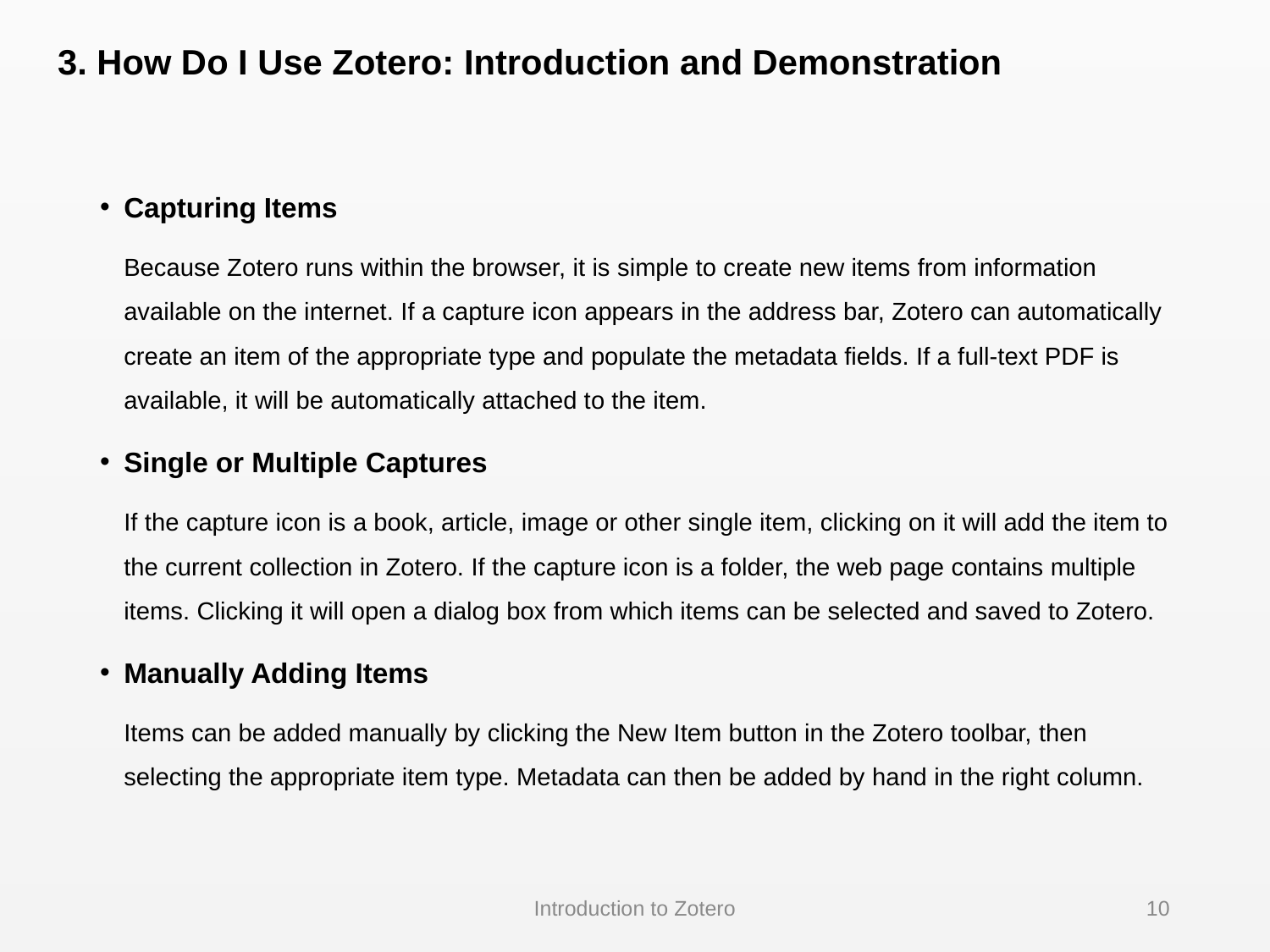

# 3. How Do I Use Zotero: Introduction and Demonstration
Capturing Items
	Because Zotero runs within the browser, it is simple to create new items from information available on the internet. If a capture icon appears in the address bar, Zotero can automatically create an item of the appropriate type and populate the metadata fields. If a full-text PDF is available, it will be automatically attached to the item.
Single or Multiple Captures
	If the capture icon is a book, article, image or other single item, clicking on it will add the item to the current collection in Zotero. If the capture icon is a folder, the web page contains multiple items. Clicking it will open a dialog box from which items can be selected and saved to Zotero.
Manually Adding Items
	Items can be added manually by clicking the New Item button in the Zotero toolbar, then selecting the appropriate item type. Metadata can then be added by hand in the right column.
Introduction to Zotero
10